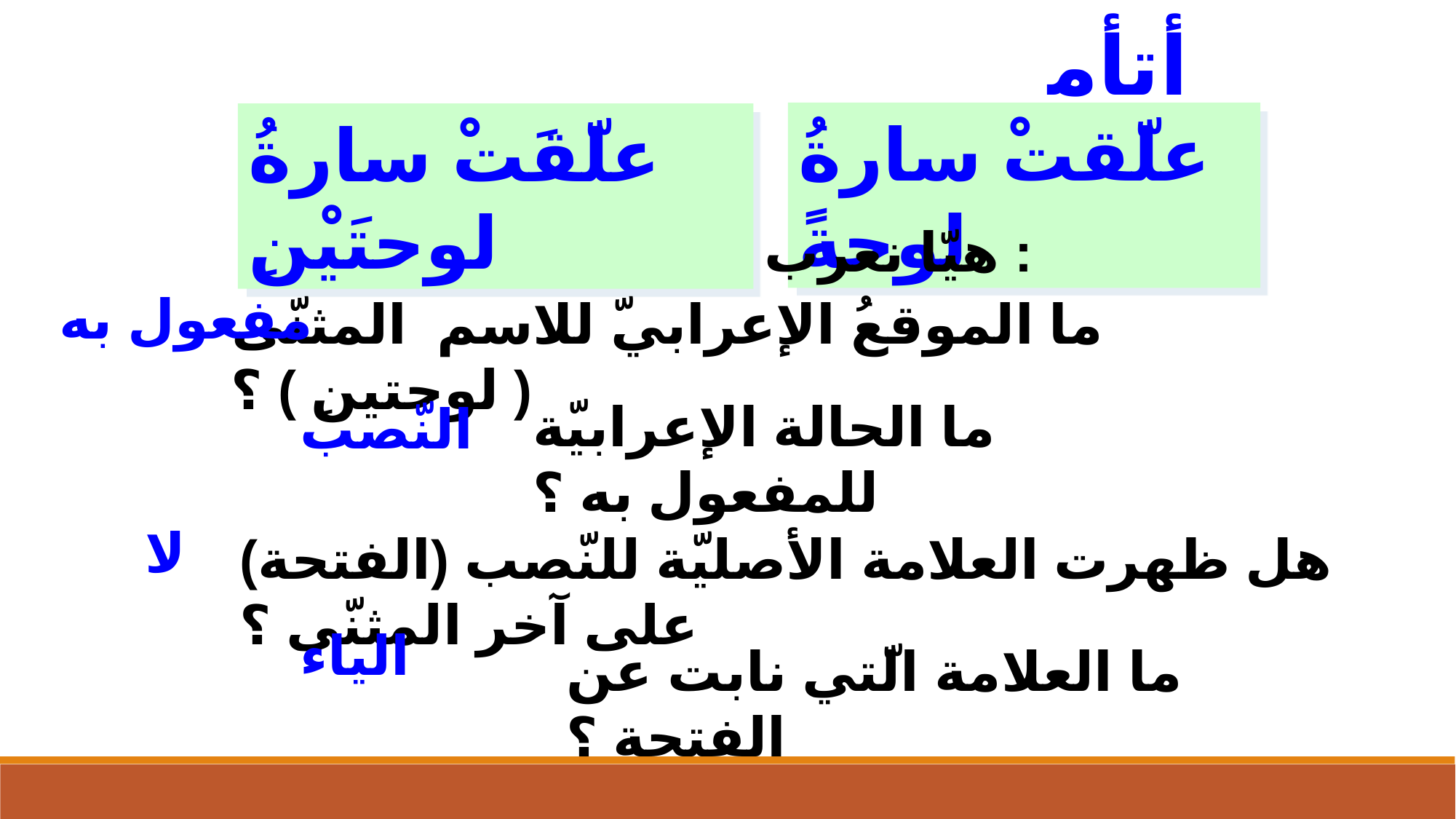

أتأمل :
علّقتْ سارةُ لوحةً
علّقَتْ سارةُ لوحتَيْنِ
هيّا نعرب :
مفعول به
ما الموقعُ الإعرابيّ للاسم  المثنّى ( لوحتينِ ) ؟
ما الحالة الإعرابيّة للمفعول به ؟
النّصب
لا
هل ظهرت العلامة الأصليّة للنّصب (الفتحة) على آخر المثنّى ؟
الياء
ما العلامة الّتي نابت عن الفتحة ؟